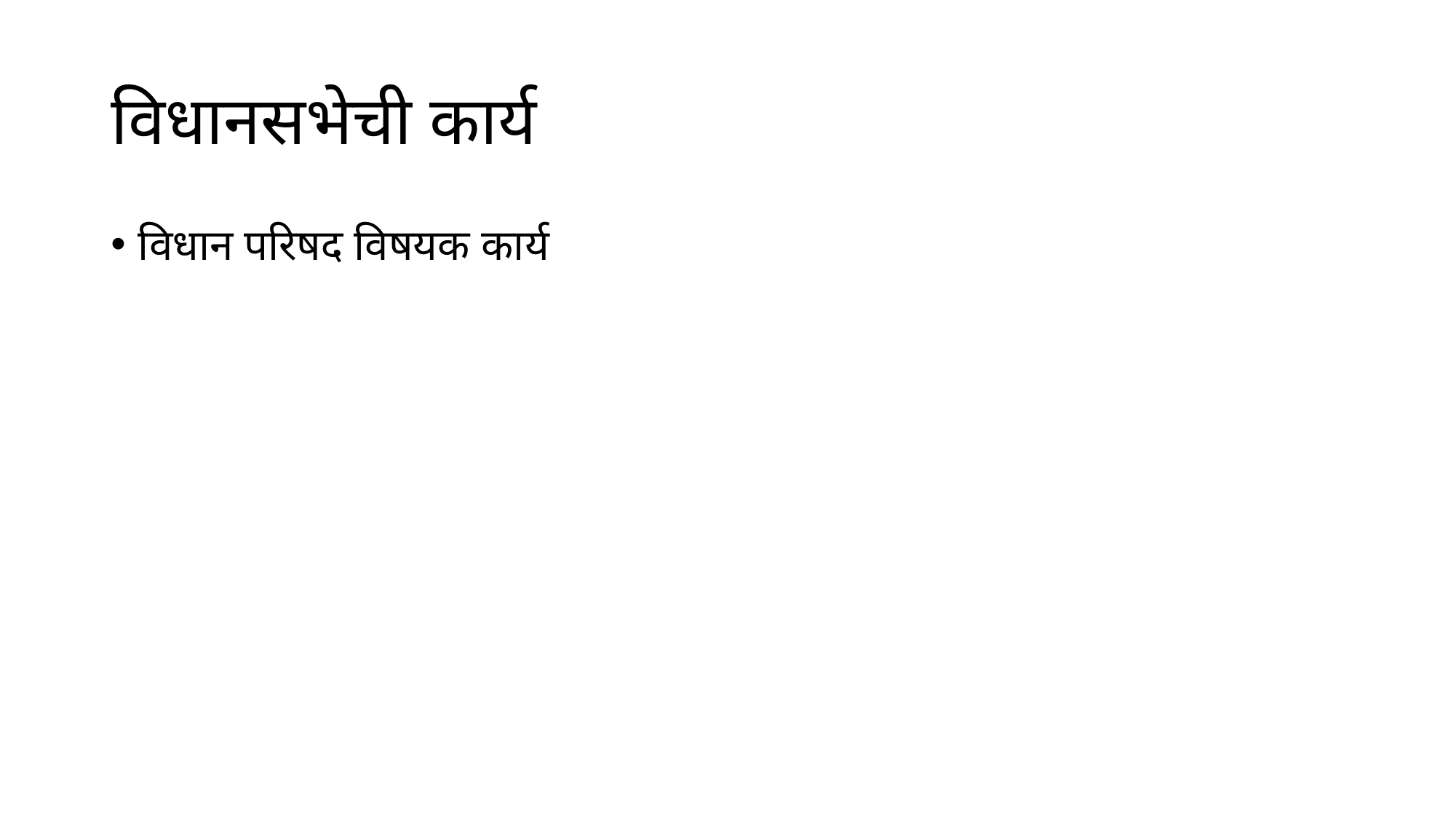

# विधानसभेची कार्य
विधान परिषद विषयक कार्य